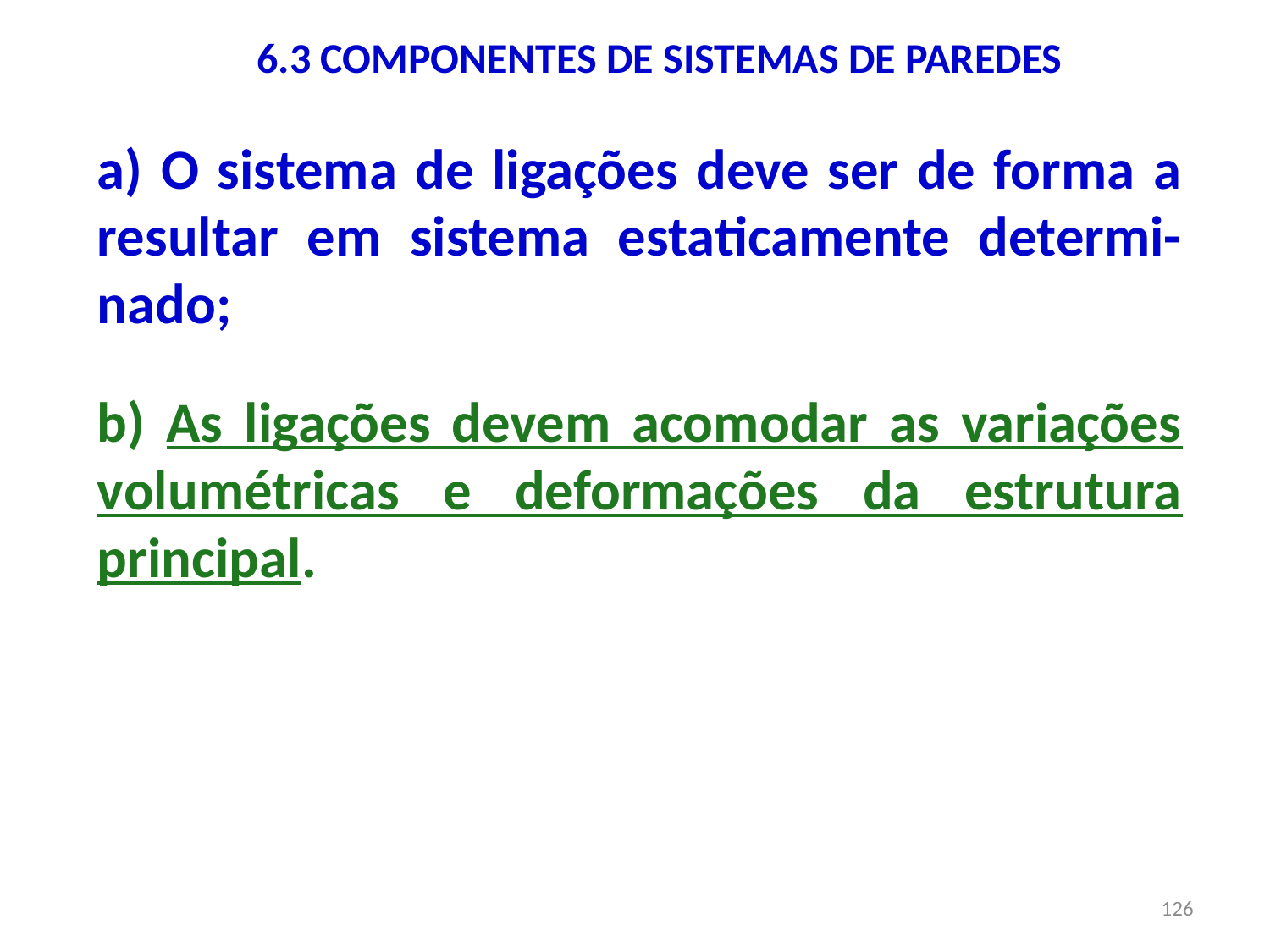

6.3 COMPONENTES DE SISTEMAS DE PAREDES
a) O sistema de ligações deve ser de forma a resultar em sistema estaticamente determi-nado;

b) As ligações devem acomodar as variações volumétricas e deformações da estrutura principal.
126